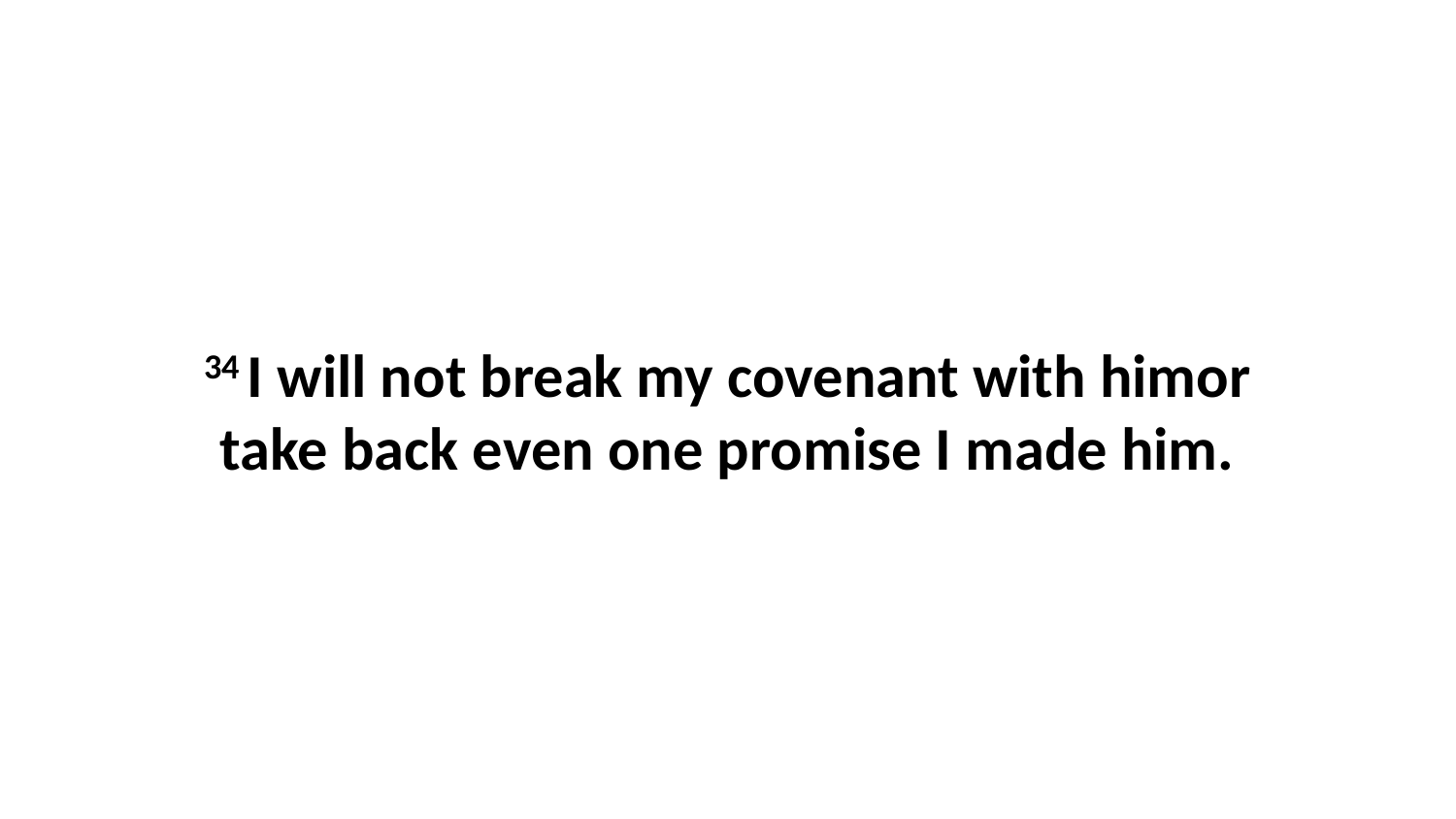

34 I will not break my covenant with himor take back even one promise I made him.